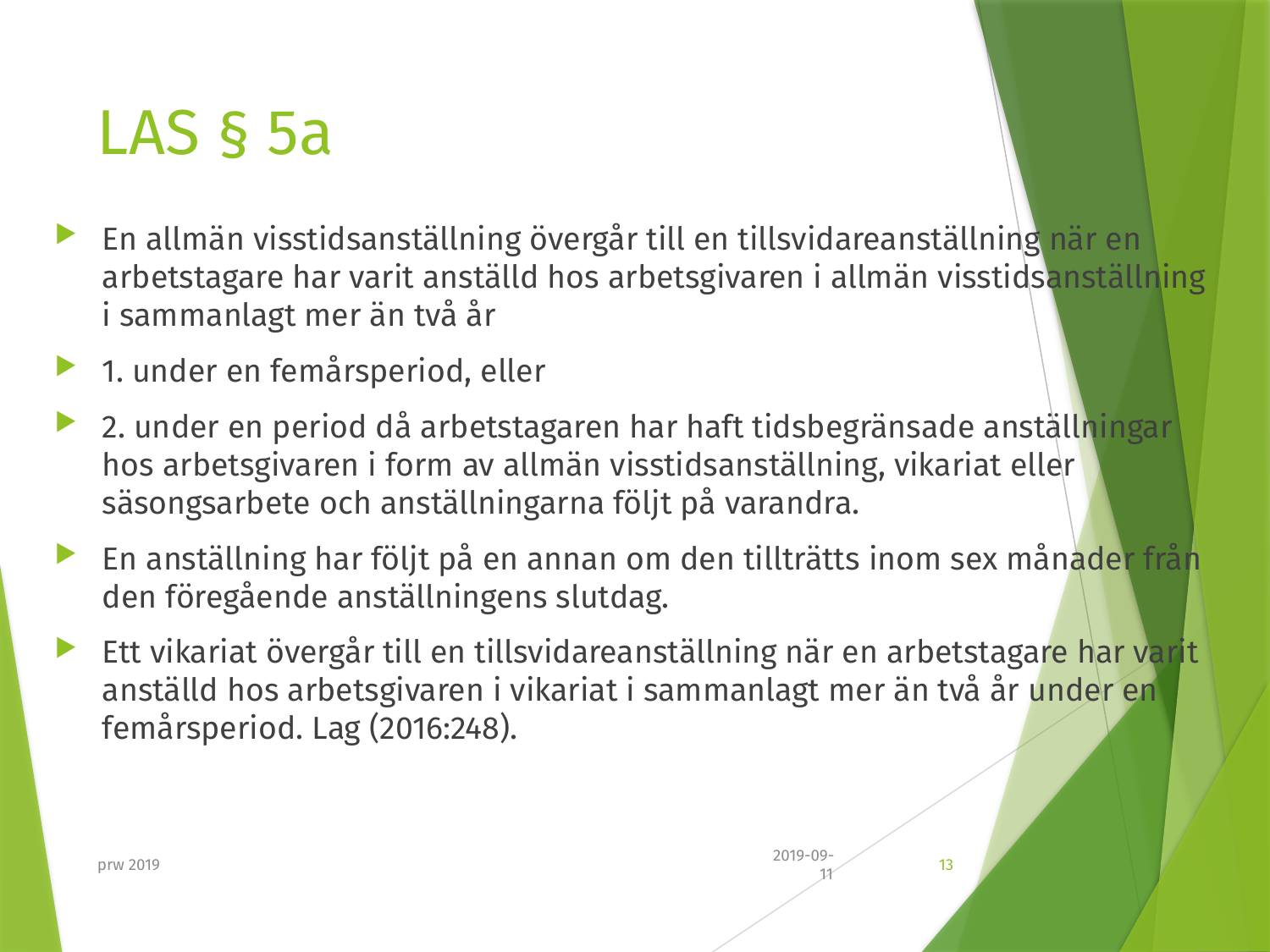

# LAS § 5a
En allmän visstidsanställning övergår till en tillsvidareanställning när en arbetstagare har varit anställd hos arbetsgivaren i allmän visstidsanställning i sammanlagt mer än två år
1. under en femårsperiod, eller
2. under en period då arbetstagaren har haft tidsbegränsade anställningar hos arbetsgivaren i form av allmän visstidsanställning, vikariat eller säsongsarbete och anställningarna följt på varandra.
En anställning har följt på en annan om den tillträtts inom sex månader från den föregående anställningens slutdag.
Ett vikariat övergår till en tillsvidareanställning när en arbetstagare har varit anställd hos arbetsgivaren i vikariat i sammanlagt mer än två år under en femårsperiod. Lag (2016:248).

prw 2019
2019-09-11
13